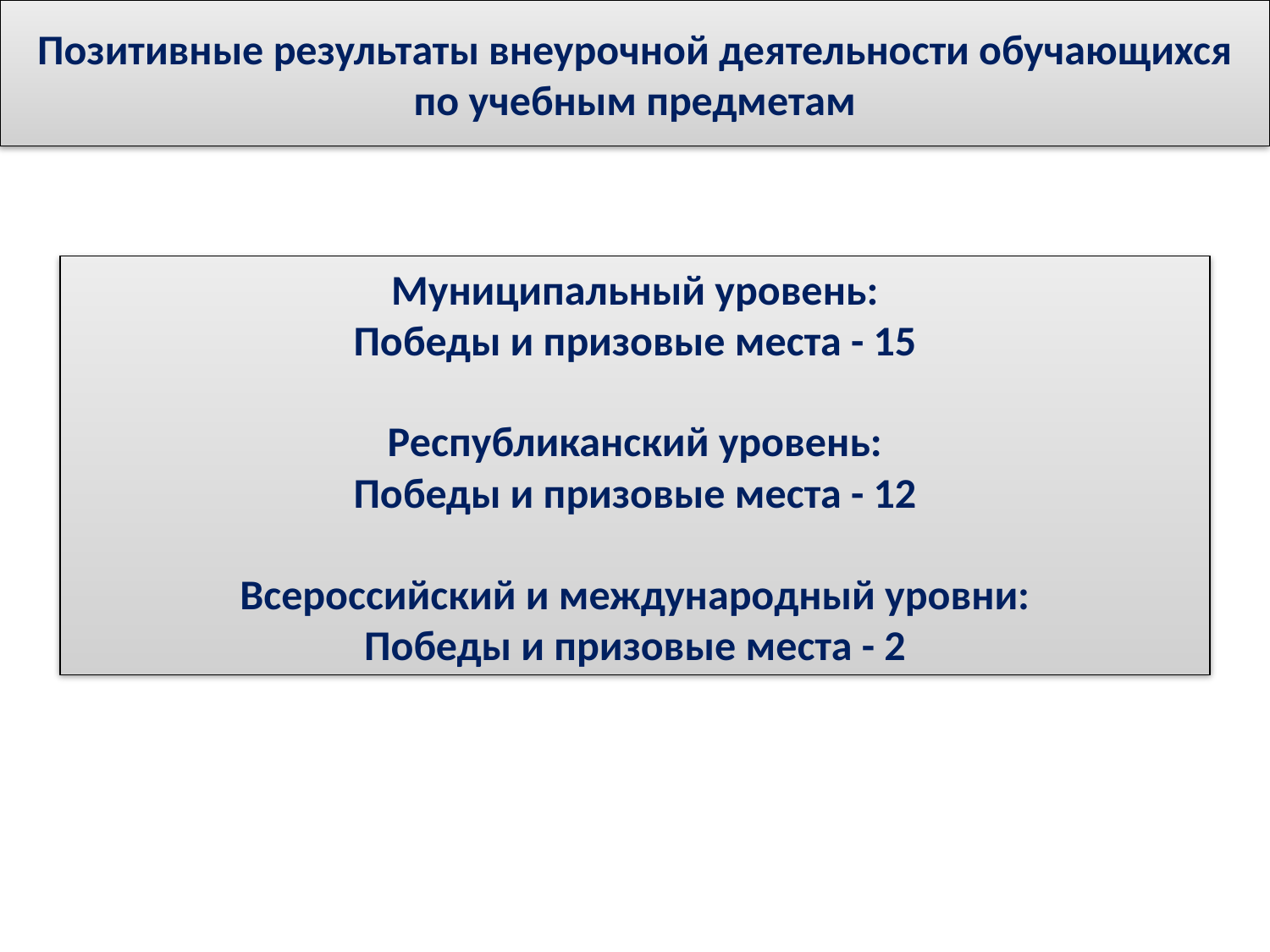

Позитивные результаты внеурочной деятельности обучающихся по учебным предметам
Муниципальный уровень:
Победы и призовые места - 15

Республиканский уровень:
Победы и призовые места - 12

Всероссийский и международный уровни:
Победы и призовые места - 2